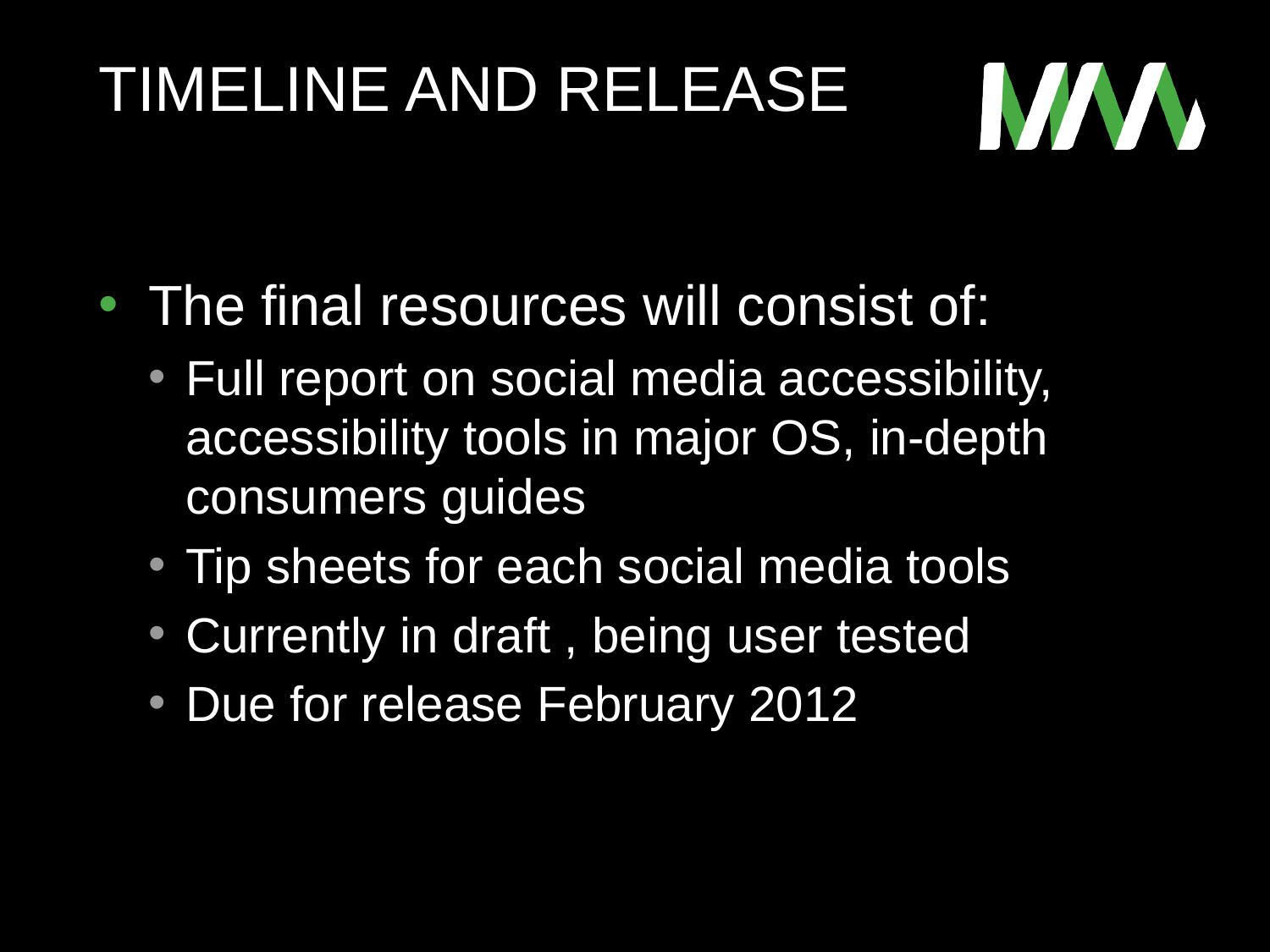

# Timeline and release
The final resources will consist of:
Full report on social media accessibility, accessibility tools in major OS, in-depth consumers guides
Tip sheets for each social media tools
Currently in draft , being user tested
Due for release February 2012